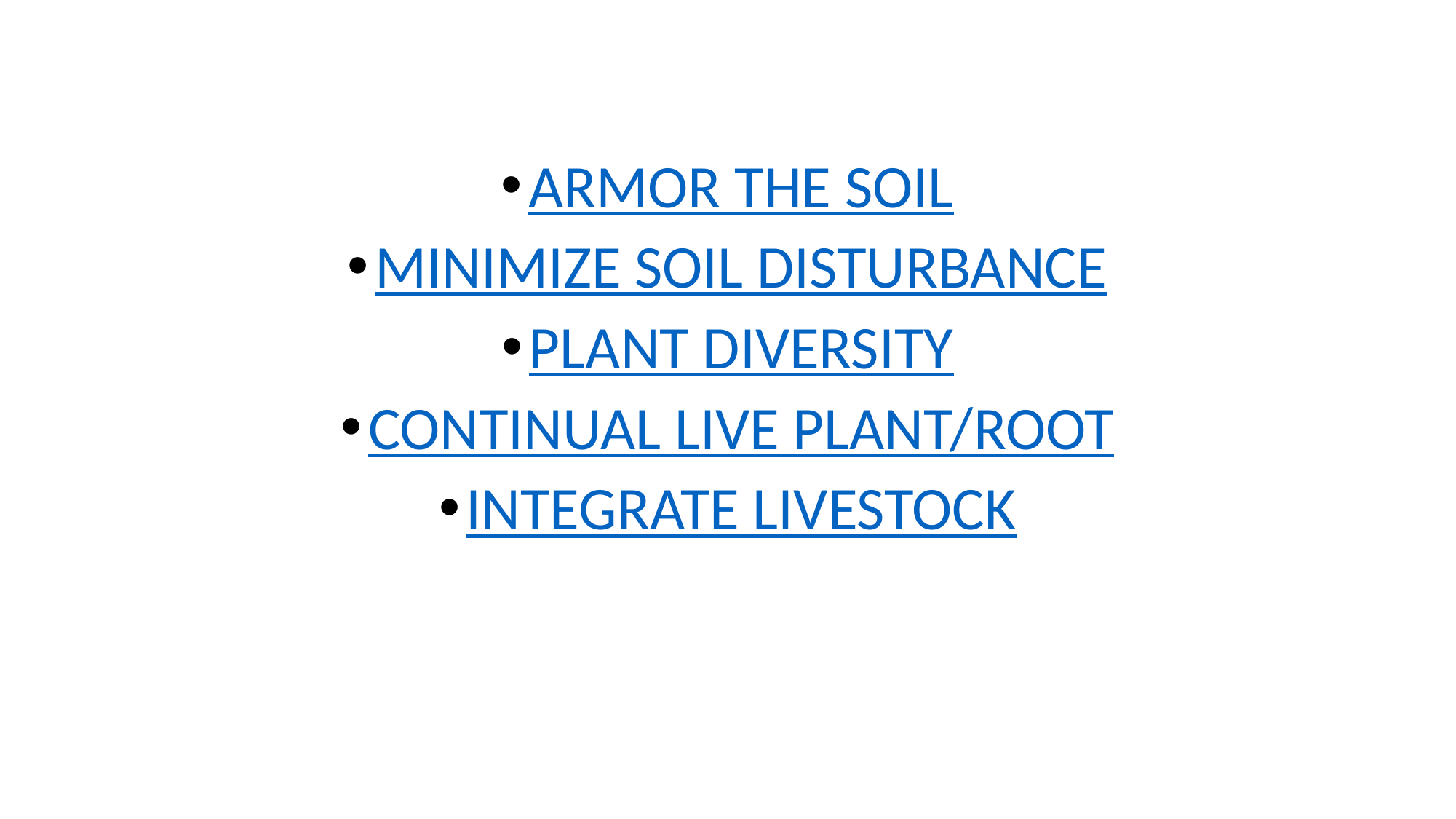

ARMOR THE SOIL
MINIMIZE SOIL DISTURBANCE
PLANT DIVERSITY
CONTINUAL LIVE PLANT/ROOT
INTEGRATE LIVESTOCK